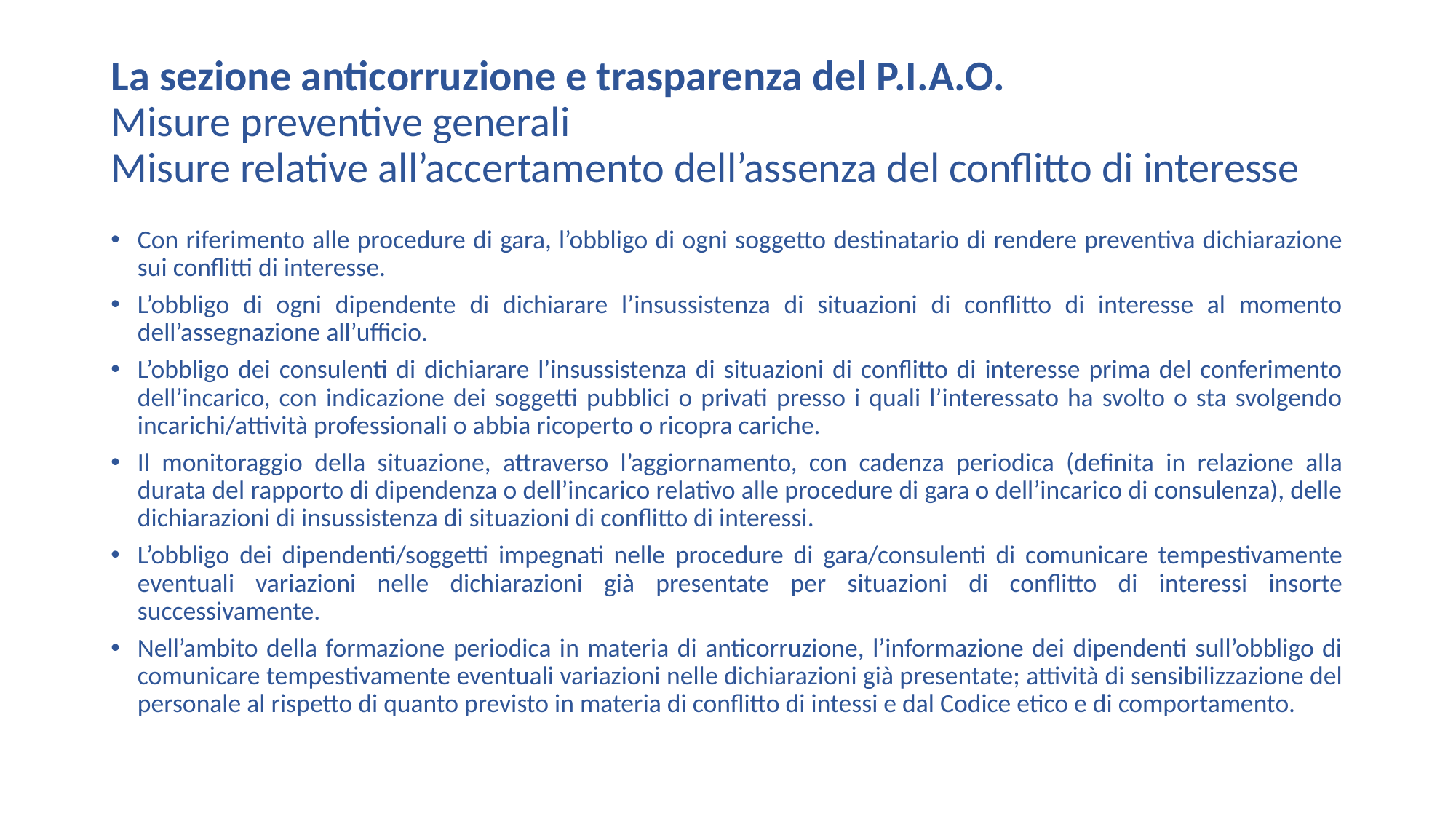

# La sezione anticorruzione e trasparenza del P.I.A.O. Misure preventive generali Misure relative all’accertamento dell’assenza del conflitto di interesse
Con riferimento alle procedure di gara, l’obbligo di ogni soggetto destinatario di rendere preventiva dichiarazione sui conflitti di interesse.
L’obbligo di ogni dipendente di dichiarare l’insussistenza di situazioni di conflitto di interesse al momento dell’assegnazione all’ufficio.
L’obbligo dei consulenti di dichiarare l’insussistenza di situazioni di conflitto di interesse prima del conferimento dell’incarico, con indicazione dei soggetti pubblici o privati presso i quali l’interessato ha svolto o sta svolgendo incarichi/attività professionali o abbia ricoperto o ricopra cariche.
Il monitoraggio della situazione, attraverso l’aggiornamento, con cadenza periodica (definita in relazione alla durata del rapporto di dipendenza o dell’incarico relativo alle procedure di gara o dell’incarico di consulenza), delle dichiarazioni di insussistenza di situazioni di conflitto di interessi.
L’obbligo dei dipendenti/soggetti impegnati nelle procedure di gara/consulenti di comunicare tempestivamente eventuali variazioni nelle dichiarazioni già presentate per situazioni di conflitto di interessi insorte successivamente.
Nell’ambito della formazione periodica in materia di anticorruzione, l’informazione dei dipendenti sull’obbligo di comunicare tempestivamente eventuali variazioni nelle dichiarazioni già presentate; attività di sensibilizzazione del personale al rispetto di quanto previsto in materia di conflitto di intessi e dal Codice etico e di comportamento.